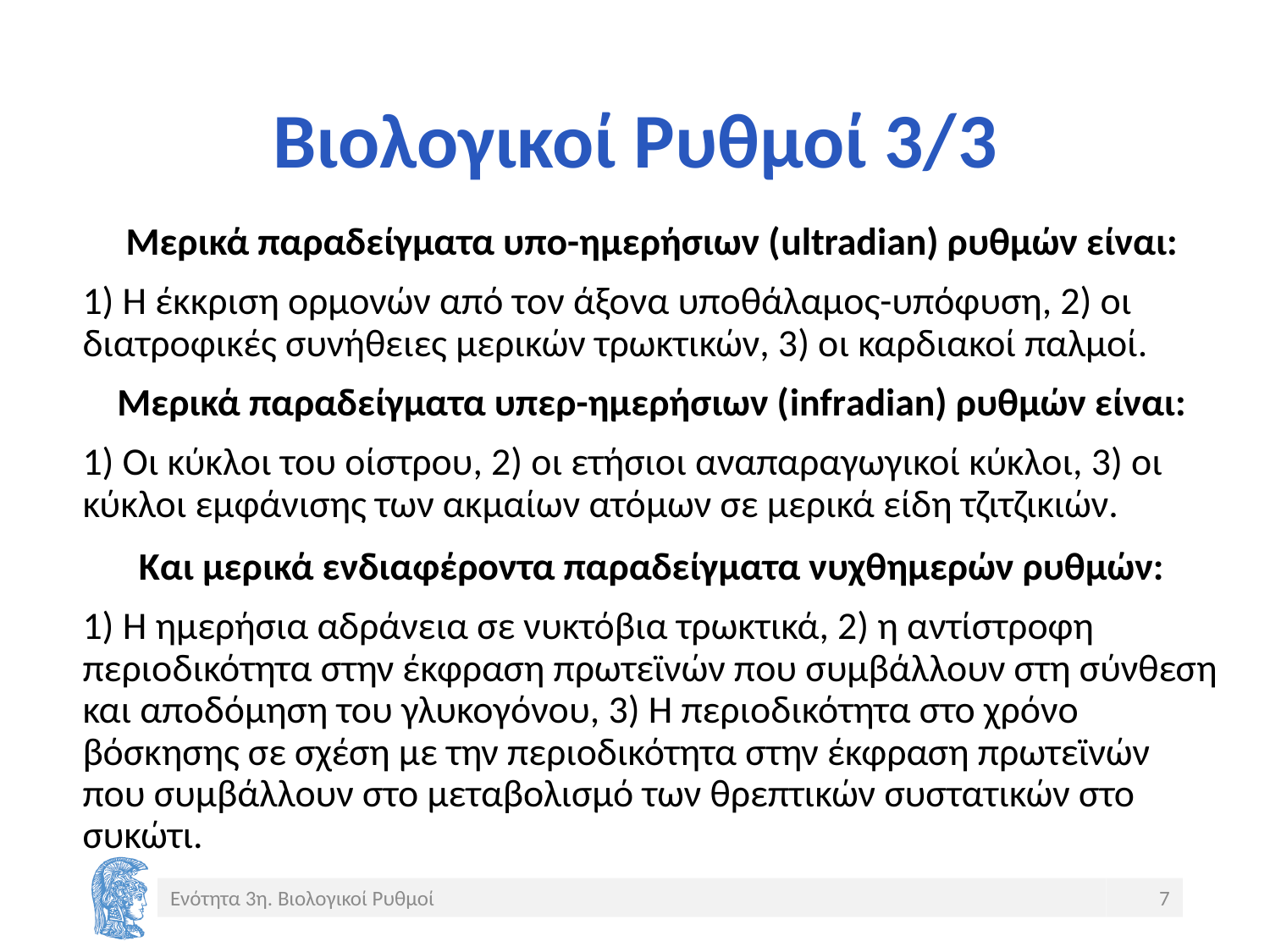

# Βιολογικοί Ρυθμοί 3/3
Μερικά παραδείγματα υπο-ημερήσιων (ultradian) ρυθμών είναι:
1) Η έκκριση ορμονών από τον άξονα υποθάλαμος-υπόφυση, 2) οι διατροφικές συνήθειες μερικών τρωκτικών, 3) οι καρδιακοί παλμοί.
Μερικά παραδείγματα υπερ-ημερήσιων (infradian) ρυθμών είναι:
1) Οι κύκλοι του οίστρου, 2) οι ετήσιοι αναπαραγωγικοί κύκλοι, 3) οι κύκλοι εμφάνισης των ακμαίων ατόμων σε μερικά είδη τζιτζικιών.
Και μερικά ενδιαφέροντα παραδείγματα νυχθημερών ρυθμών:
1) Η ημερήσια αδράνεια σε νυκτόβια τρωκτικά, 2) η αντίστροφη περιοδικότητα στην έκφραση πρωτεϊνών που συμβάλλουν στη σύνθεση και αποδόμηση του γλυκογόνου, 3) Η περιοδικότητα στο χρόνο βόσκησης σε σχέση με την περιοδικότητα στην έκφραση πρωτεϊνών που συμβάλλουν στο μεταβολισμό των θρεπτικών συστατικών στο συκώτι.
Ενότητα 3η. Βιολογικοί Ρυθμοί
7